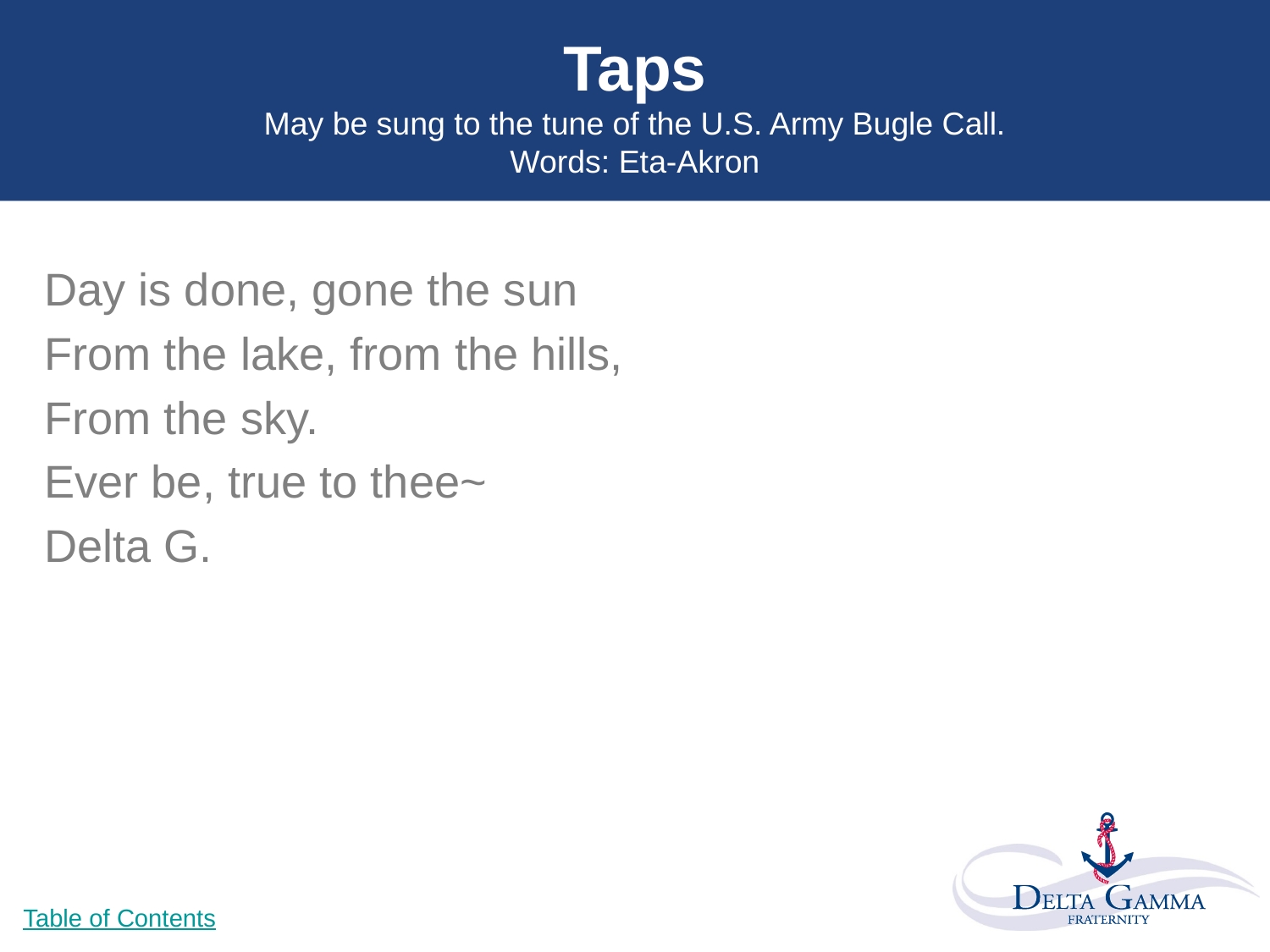

# Taps May be sung to the tune of the U.S. Army Bugle Call. Words: Eta-Akron
Day is done, gone the sun
From the lake, from the hills,
From the sky.
Ever be, true to thee~
Delta G.

Table of Contents